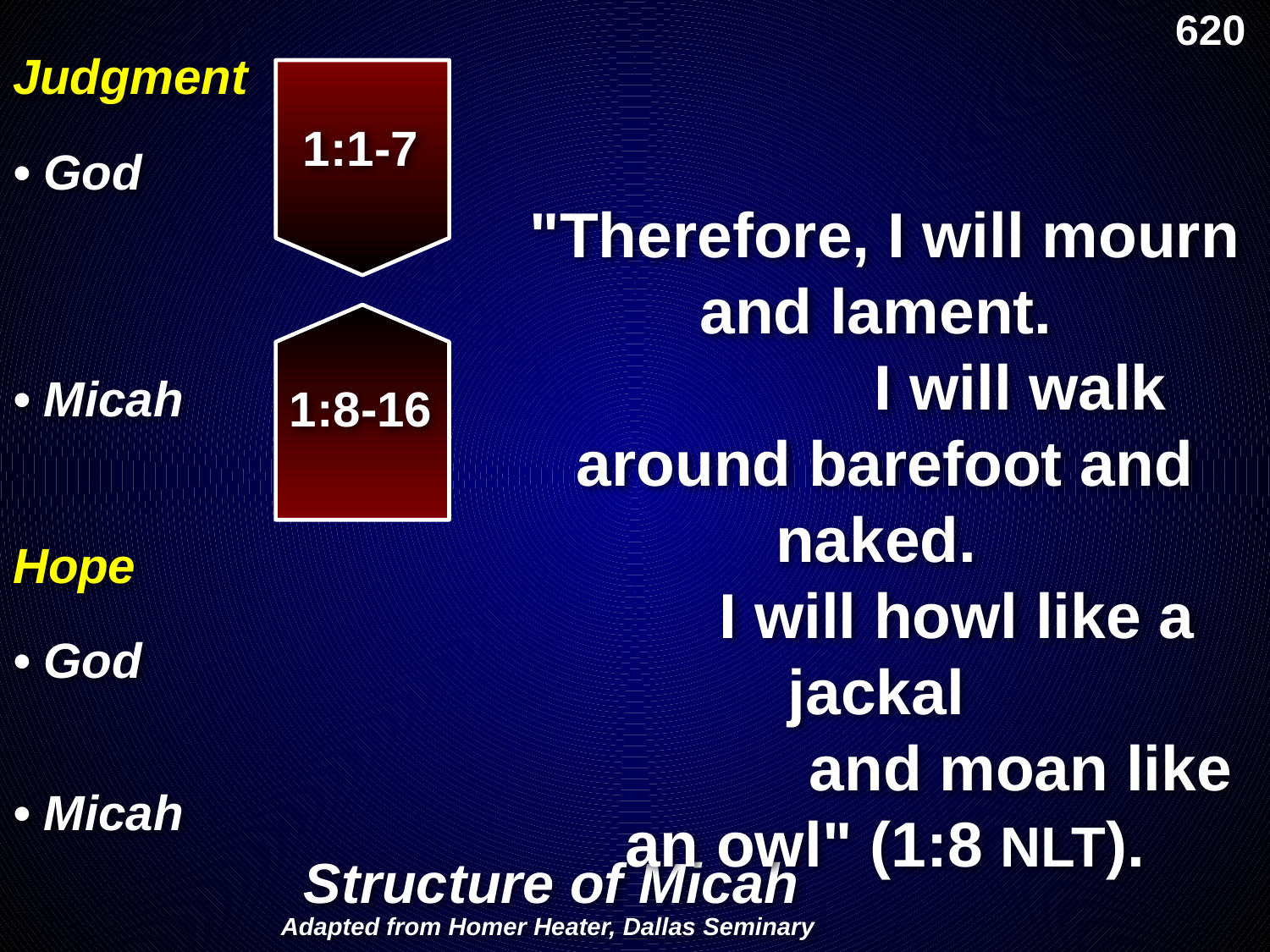

620
Judgment

1:1-7
• God
"Therefore, I will mourn and lament.
		 I will walk around barefoot and naked.
	 I will howl like a jackal
		 and moan like an owl" (1:8 NLT).

1:8-16
• Micah
Hope
• God
• Micah
# Structure of Micah
Adapted from Homer Heater, Dallas Seminary